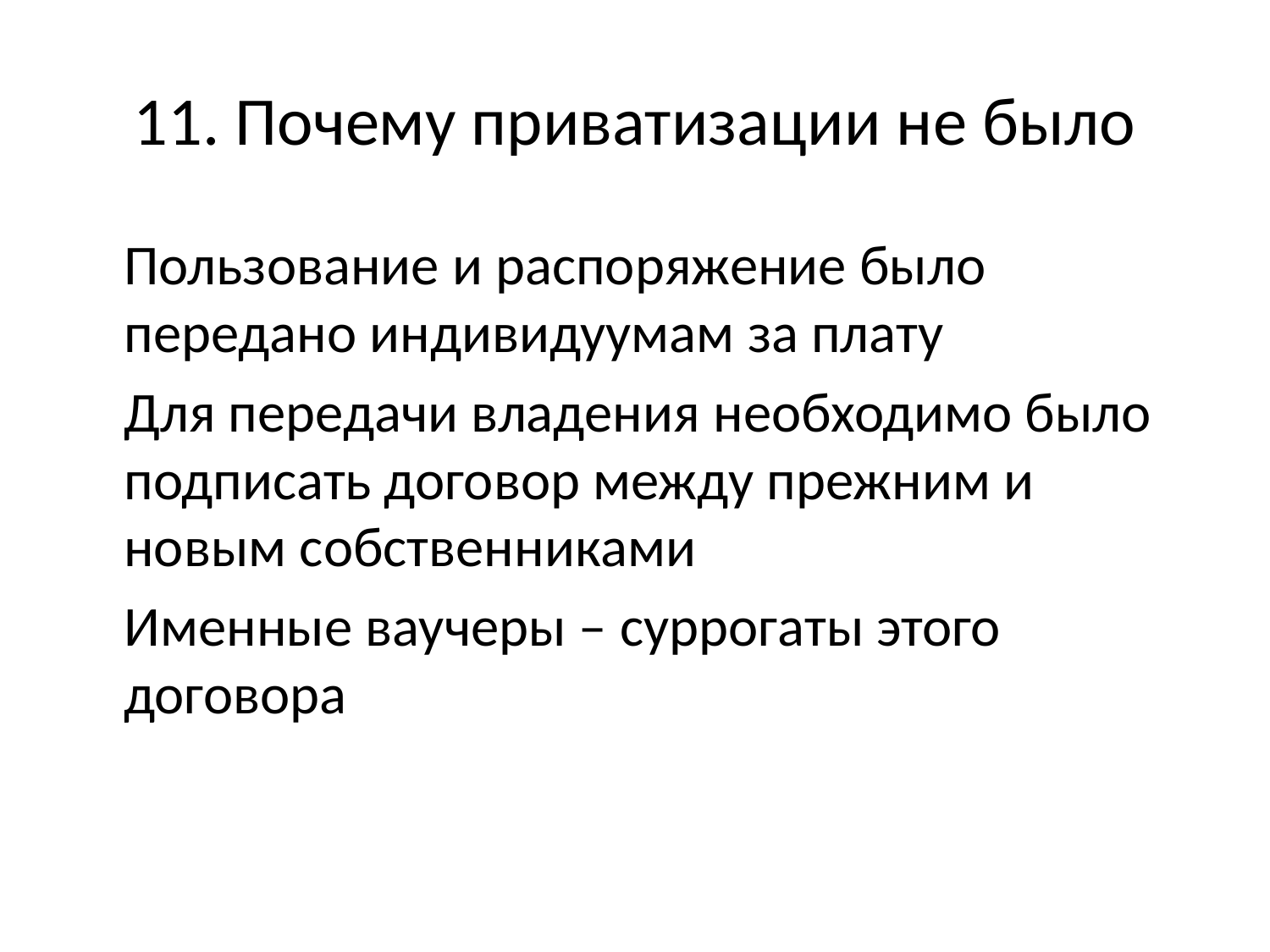

# 11. Почему приватизации не было
	Пользование и распоряжение было передано индивидуумам за плату
	Для передачи владения необходимо было подписать договор между прежним и новым собственниками
	Именные ваучеры – суррогаты этого договора